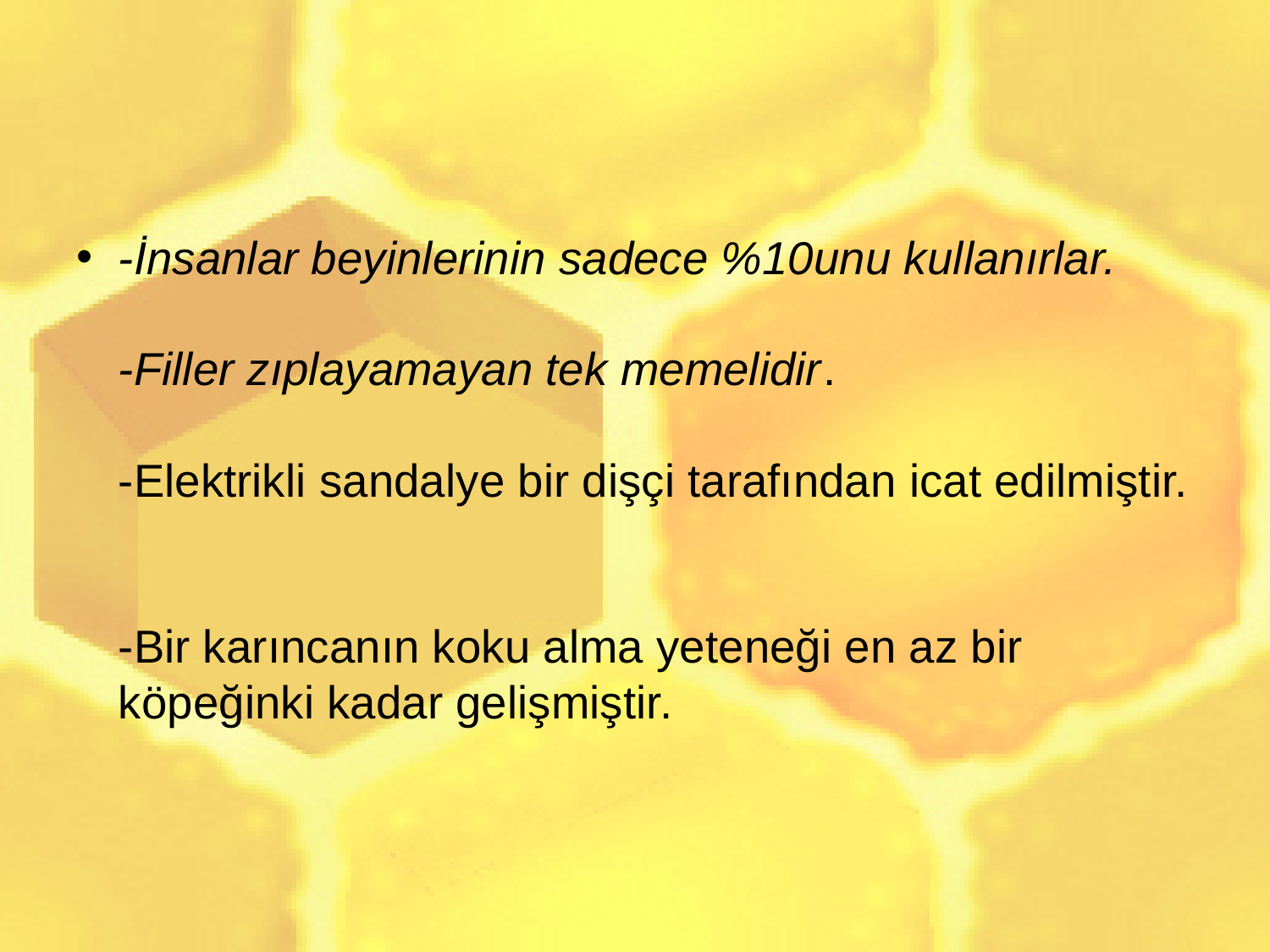

-İnsanlar beyinlerinin sadece %10unu kullanırlar.
-Filler zıplayamayan tek memelidir.
-Elektrikli sandalye bir dişçi tarafından icat edilmiştir.
-Bir karıncanın koku alma yeteneği en az bir köpeğinki kadar gelişmiştir.